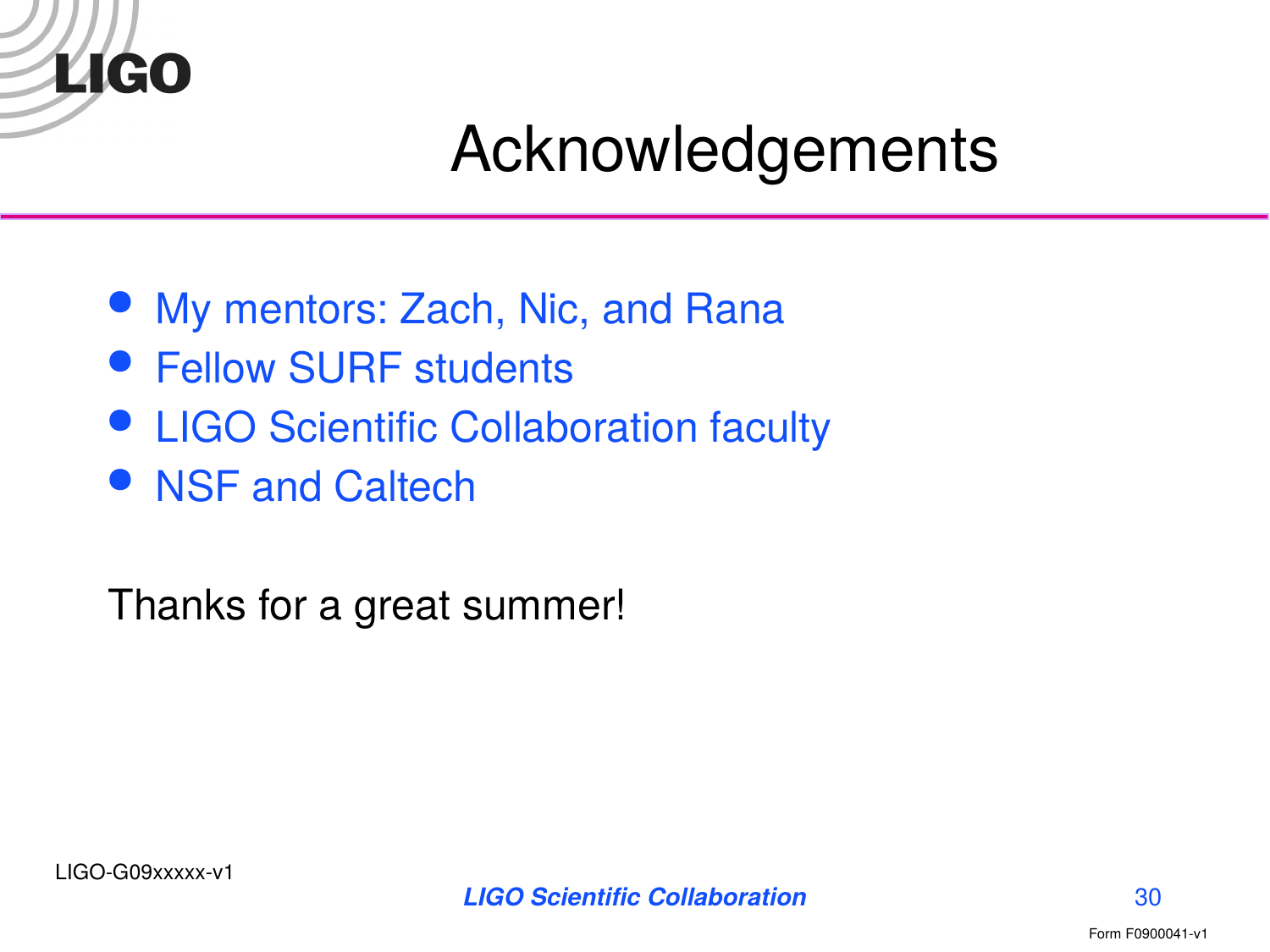

# Acknowledgements
My mentors: Zach, Nic, and Rana
Fellow SURF students
LIGO Scientific Collaboration faculty
NSF and Caltech

Thanks for a great summer!

LIGO Scientific Collaboration
30